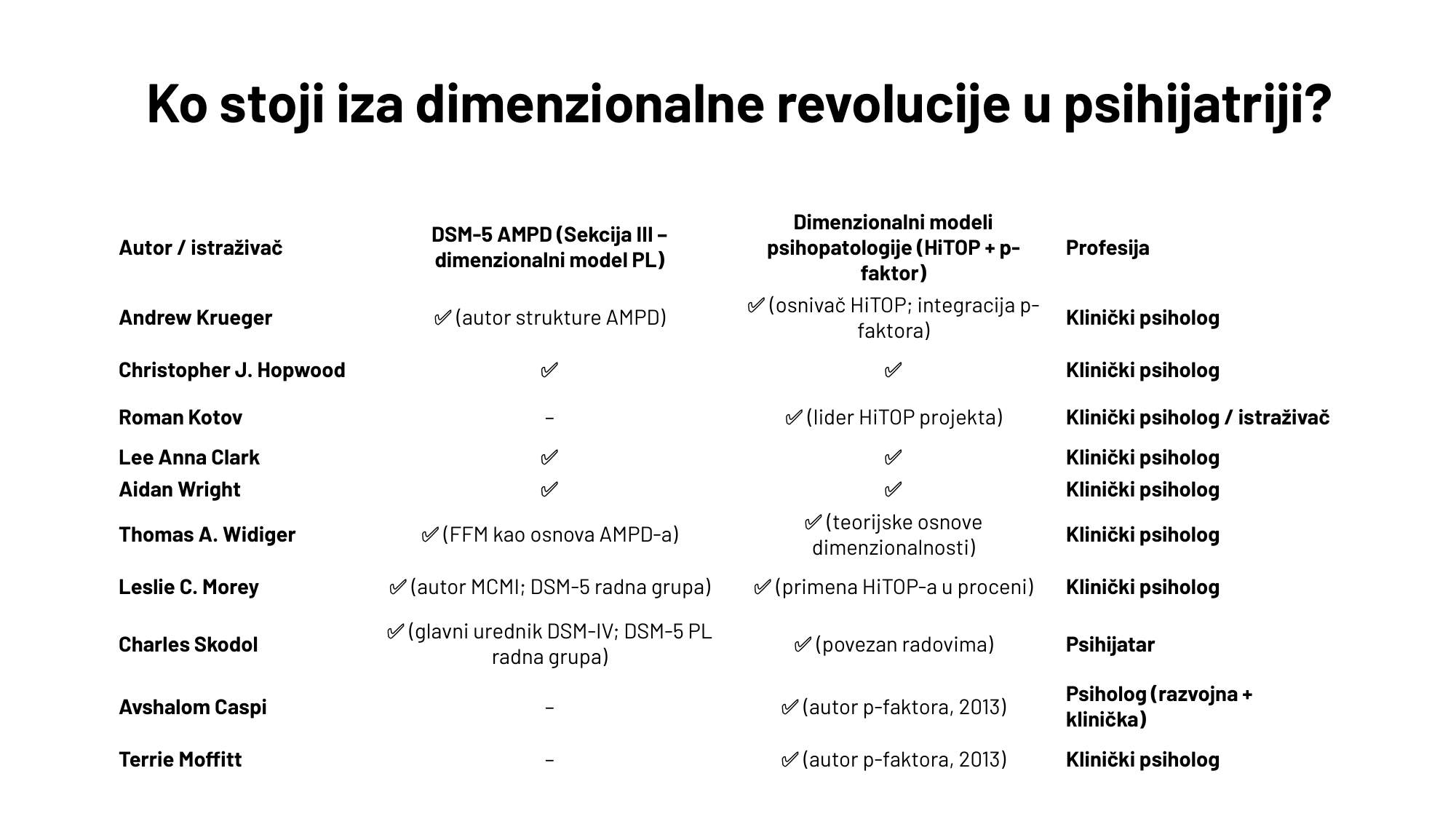

# Ko stoji iza dimenzionalne revolucije u psihijatriji?
| Autor / istraživač | DSM-5 AMPD (Sekcija III – dimenzionalni model PL) | Dimenzionalni modeli psihopatologije (HiTOP + p-faktor) | Profesija |
| --- | --- | --- | --- |
| Andrew Krueger | ✅ (autor strukture AMPD) | ✅ (osnivač HiTOP; integracija p-faktora) | Klinički psiholog |
| Christopher J. Hopwood | ✅ | ✅ | Klinički psiholog |
| Roman Kotov | – | ✅ (lider HiTOP projekta) | Klinički psiholog / istraživač |
| Lee Anna Clark | ✅ | ✅ | Klinički psiholog |
| Aidan Wright | ✅ | ✅ | Klinički psiholog |
| Thomas A. Widiger | ✅ (FFM kao osnova AMPD-a) | ✅ (teorijske osnove dimenzionalnosti) | Klinički psiholog |
| Leslie C. Morey | ✅ (autor MCMI; DSM-5 radna grupa) | ✅ (primena HiTOP-a u proceni) | Klinički psiholog |
| Charles Skodol | ✅ (glavni urednik DSM-IV; DSM-5 PL radna grupa) | ✅ (povezan radovima) | Psihijatar |
| Avshalom Caspi | – | ✅ (autor p-faktora, 2013) | Psiholog (razvojna + klinička) |
| Terrie Moffitt | – | ✅ (autor p-faktora, 2013) | Klinički psiholog |